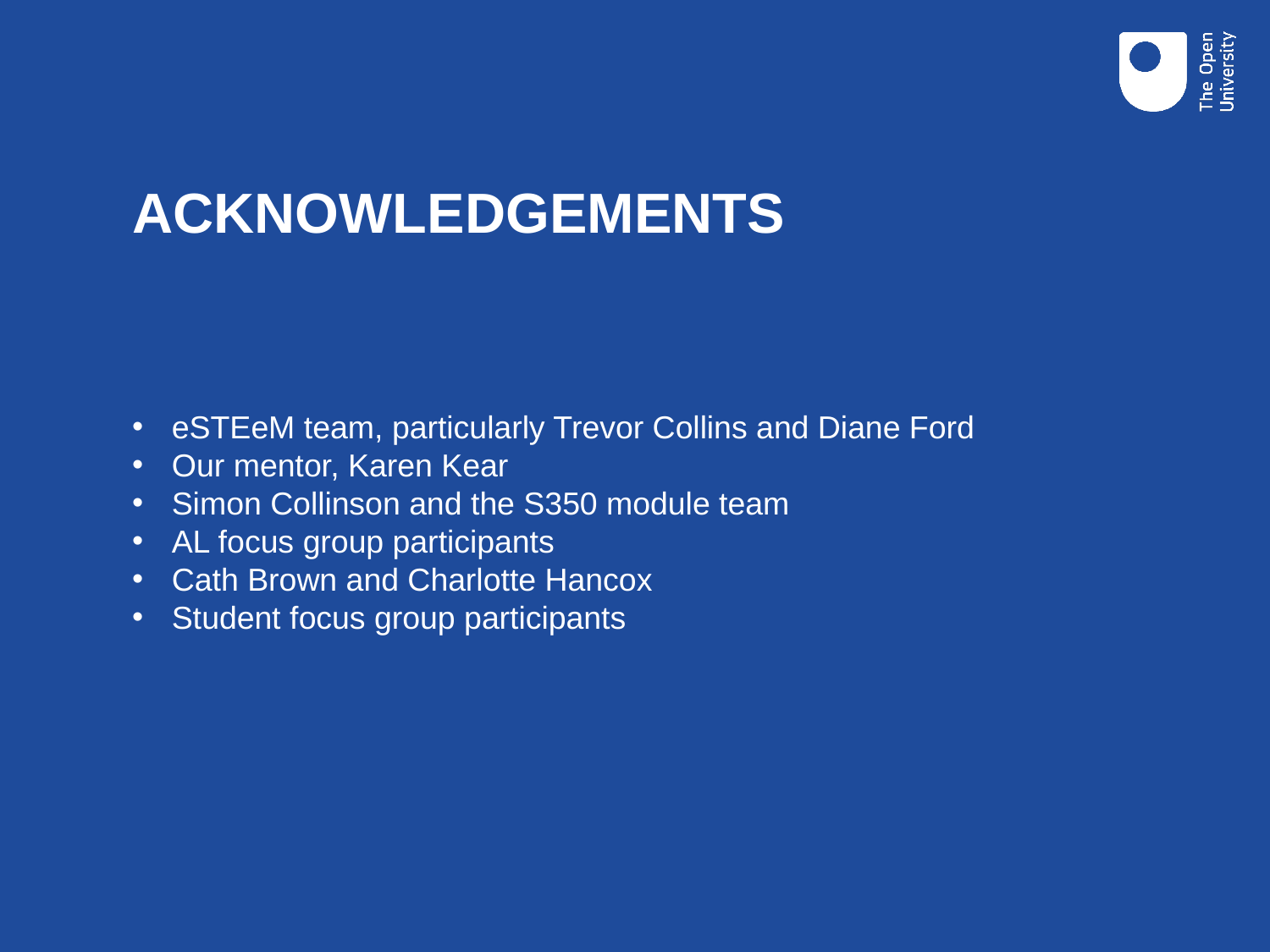

# ACKNOWLEDGEMENTS

eSTEeM team, particularly Trevor Collins and Diane Ford
Our mentor, Karen Kear
Simon Collinson and the S350 module team
AL focus group participants
Cath Brown and Charlotte Hancox
Student focus group participants